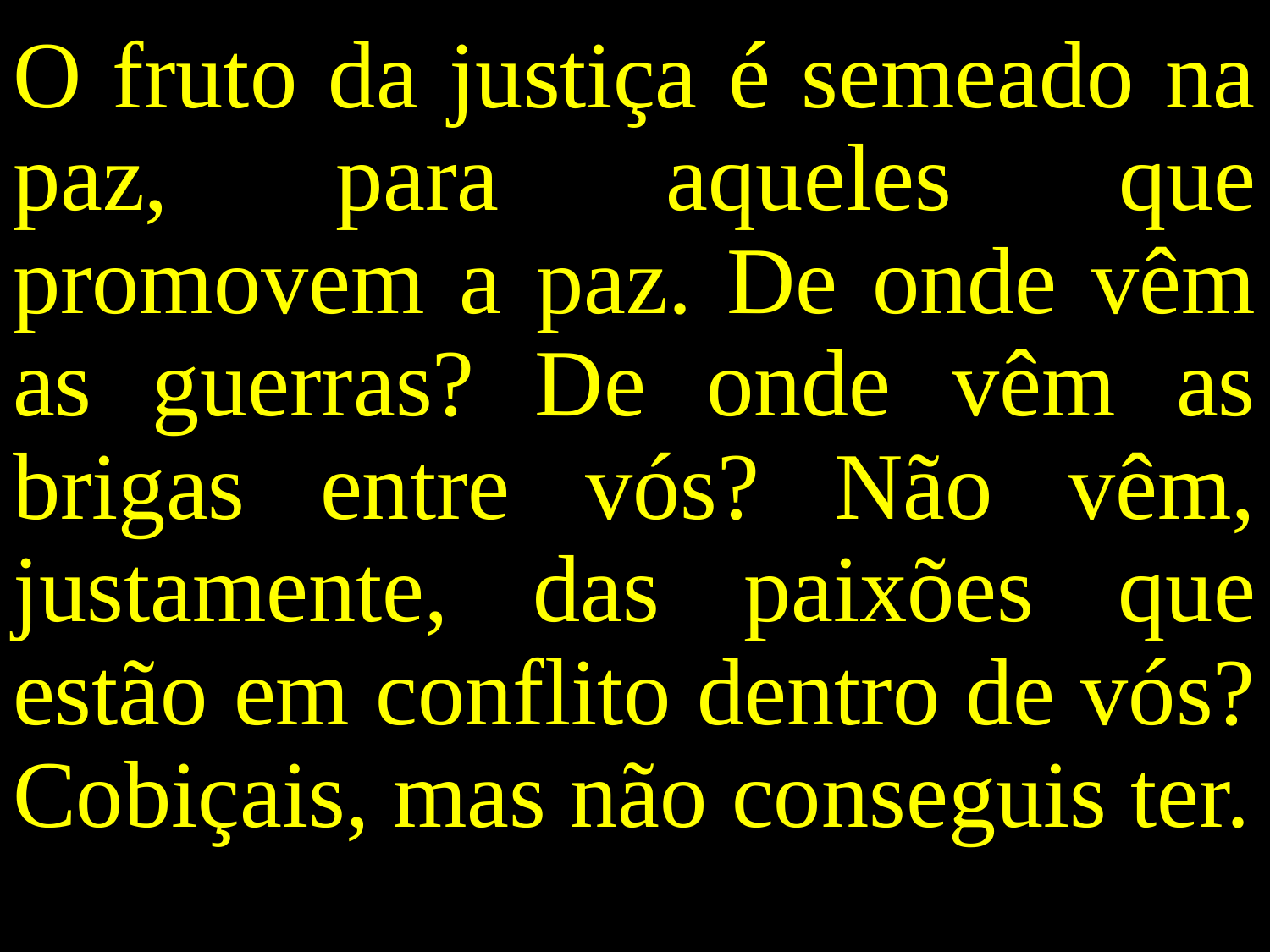

O fruto da justiça é semeado na paz, para aqueles que promovem a paz. De onde vêm as guerras? De onde vêm as brigas entre vós? Não vêm, justamente, das paixões que estão em conflito dentro de vós? Cobiçais, mas não conseguis ter.